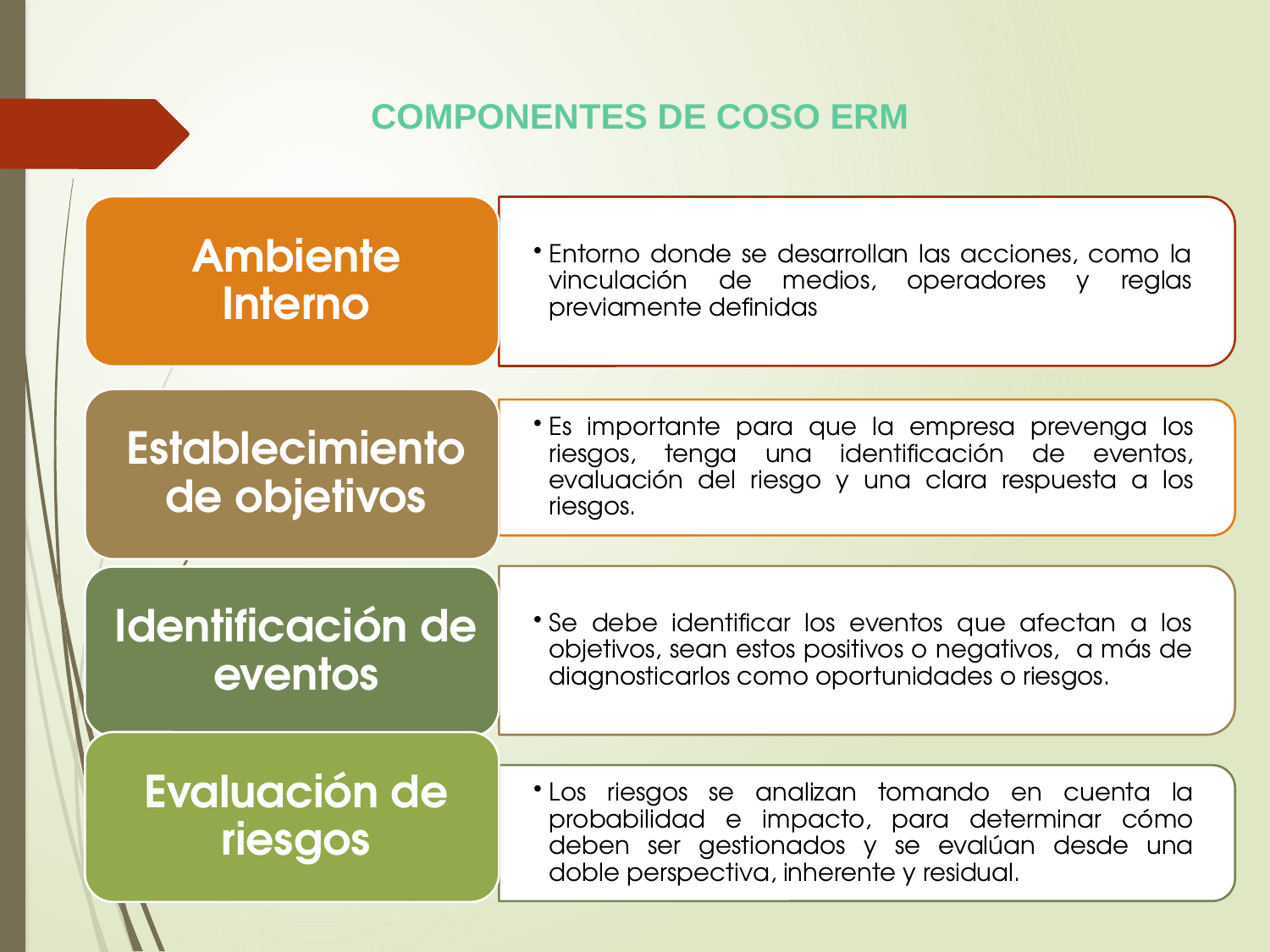

COMPONENTES DE COSO ERM
Entorno donde se desarrollan las acciones, como la vinculación de medios, operadores y reglas previamente definidas
Ambiente Interno
Es importante para que la empresa prevenga los riesgos, tenga una identificación de eventos, evaluación del riesgo y una clara respuesta a los riesgos.
Establecimiento de objetivos
Se debe identificar los eventos que afectan a los objetivos, sean estos positivos o negativos,  a más de diagnosticarlos como oportunidades o riesgos.
Identificación de eventos
Los riesgos se analizan tomando en cuenta la probabilidad e impacto, para determinar cómo deben ser gestionados y se evalúan desde una doble perspectiva, inherente y residual.
Evaluación de riesgos